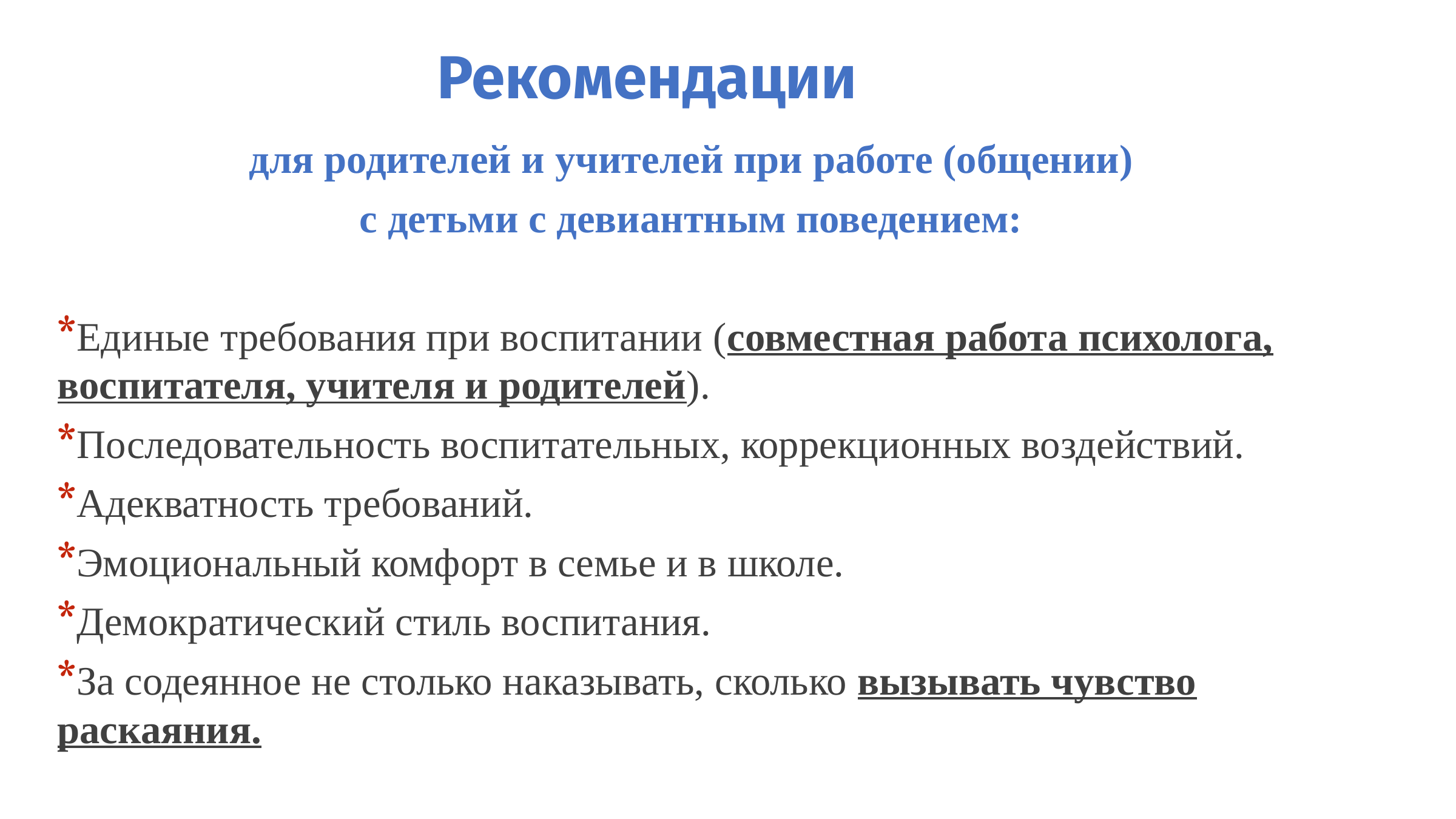

Рекомендации
для родителей и учителей при работе (общении)
с детьми с девиантным поведением:

Единые требования при воспитании (совместная работа психолога, воспитателя, учителя и родителей).
Последовательность воспитательных, коррекционных воздействий.
Адекватность требований.
Эмоциональный комфорт в семье и в школе.
Демократический стиль воспитания.
За содеянное не столько наказывать, сколько вызывать чувство раскаяния.